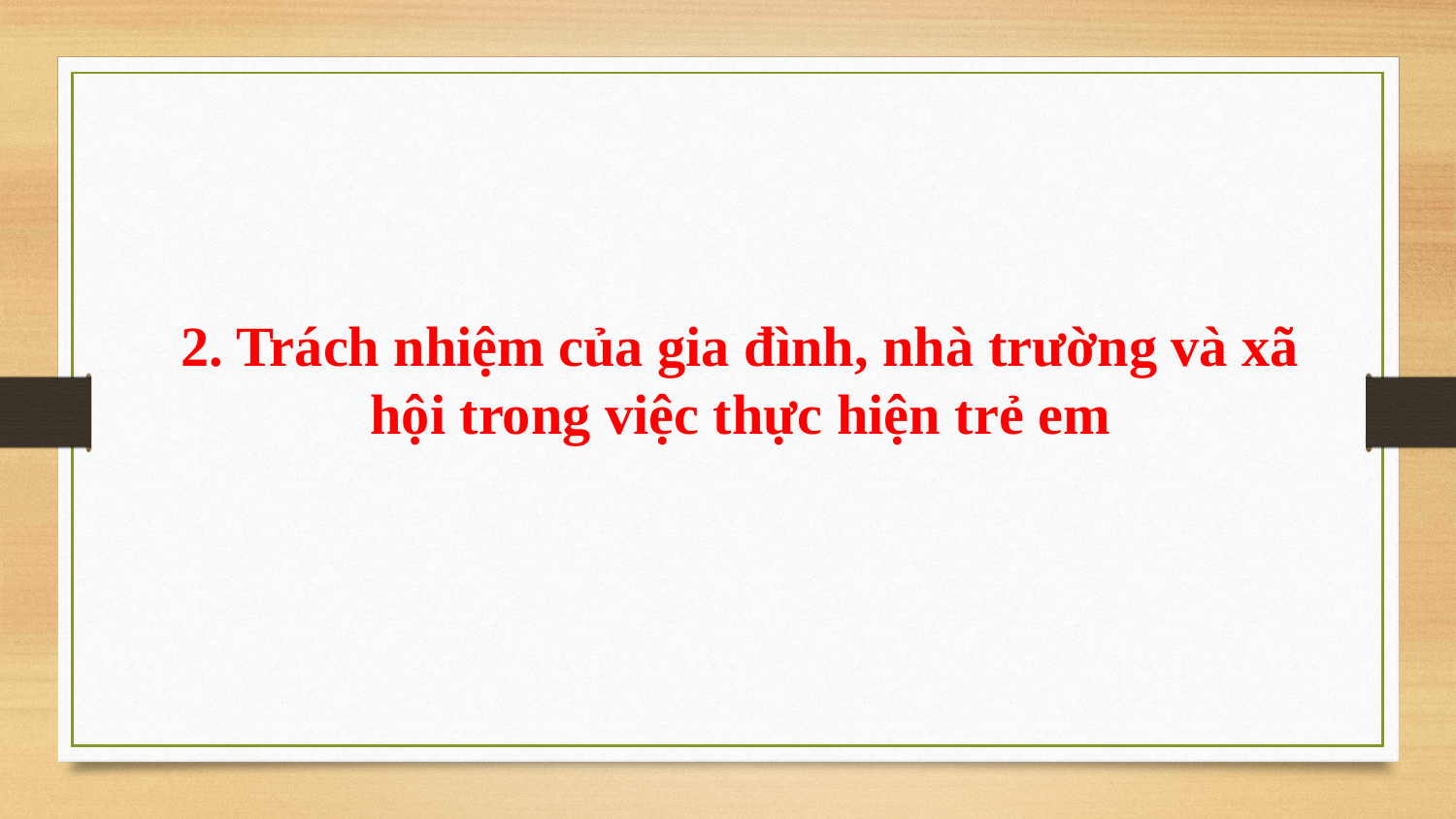

# 2. Trách nhiệm của gia đình, nhà trường và xã hội trong việc thực hiện trẻ em